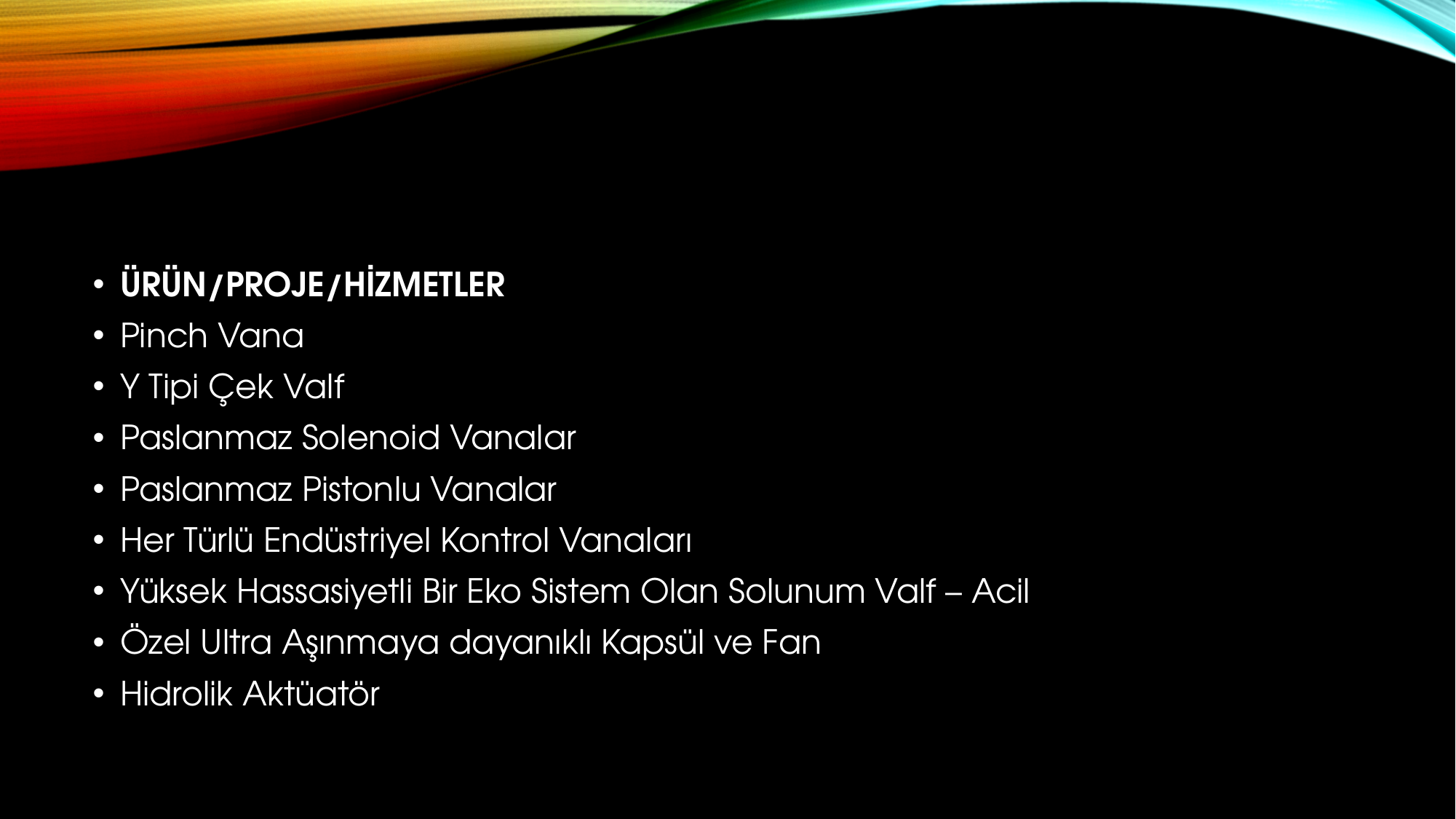

#
ÜRÜN/PROJE/HİZMETLER
Pinch Vana
Y Tipi Çek Valf
Paslanmaz Solenoid Vanalar
Paslanmaz Pistonlu Vanalar
Her Türlü Endüstriyel Kontrol Vanaları
Yüksek Hassasiyetli Bir Eko Sistem Olan Solunum Valf – Acil
Özel Ultra Aşınmaya dayanıklı Kapsül ve Fan
Hidrolik Aktüatör